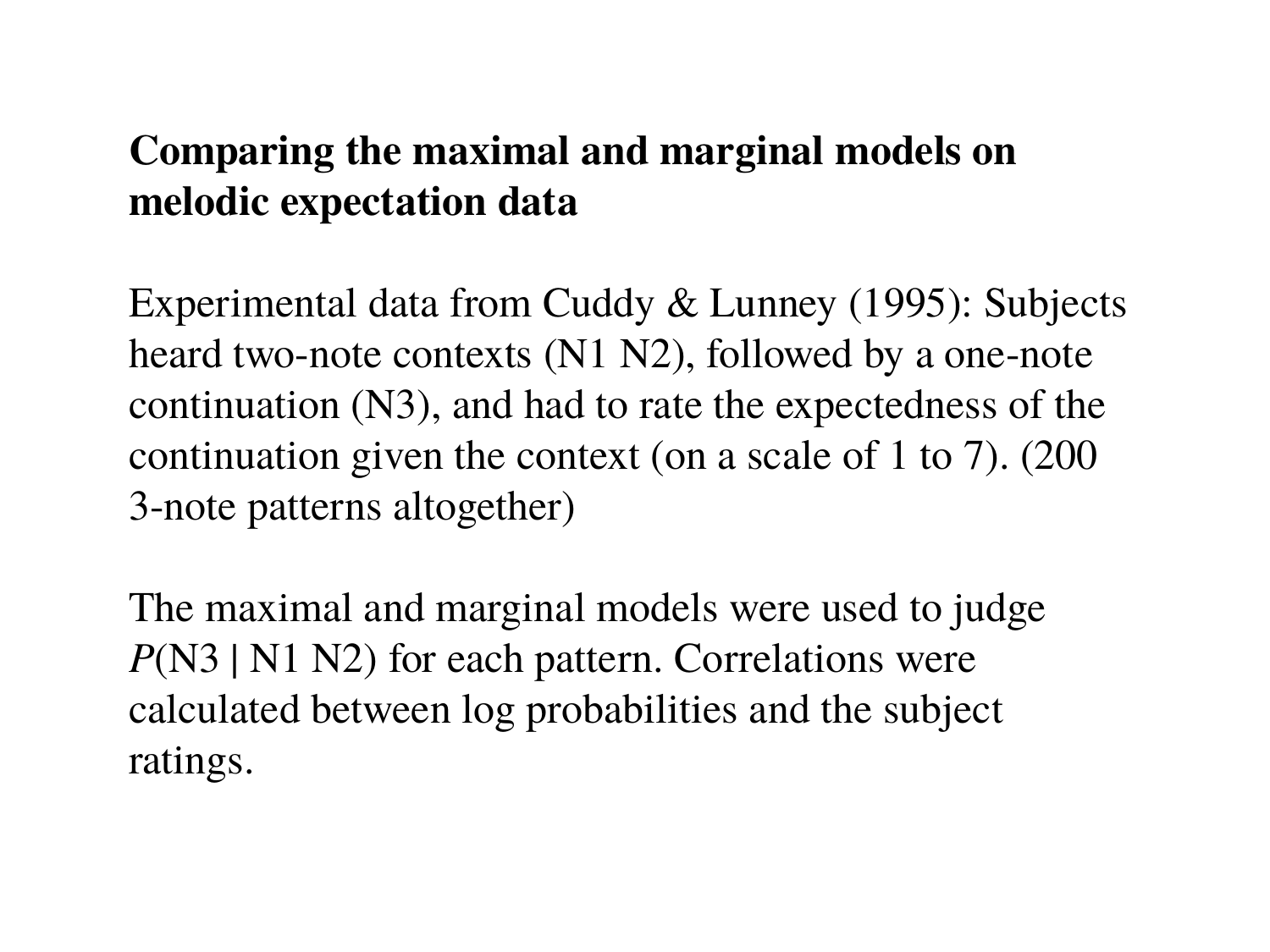

Comparing the maximal and marginal models on
melodic expectation data
Experimental data from Cuddy & Lunney (1995): Subjects heard two-note contexts (N1 N2), followed by a one-note continuation (N3), and had to rate the expectedness of the continuation given the context (on a scale of 1 to 7). (200 3-note patterns altogether)

The maximal and marginal models were used to judge
P(N3 | N1 N2) for each pattern. Correlations were calculated between log probabilities and the subject
ratings.